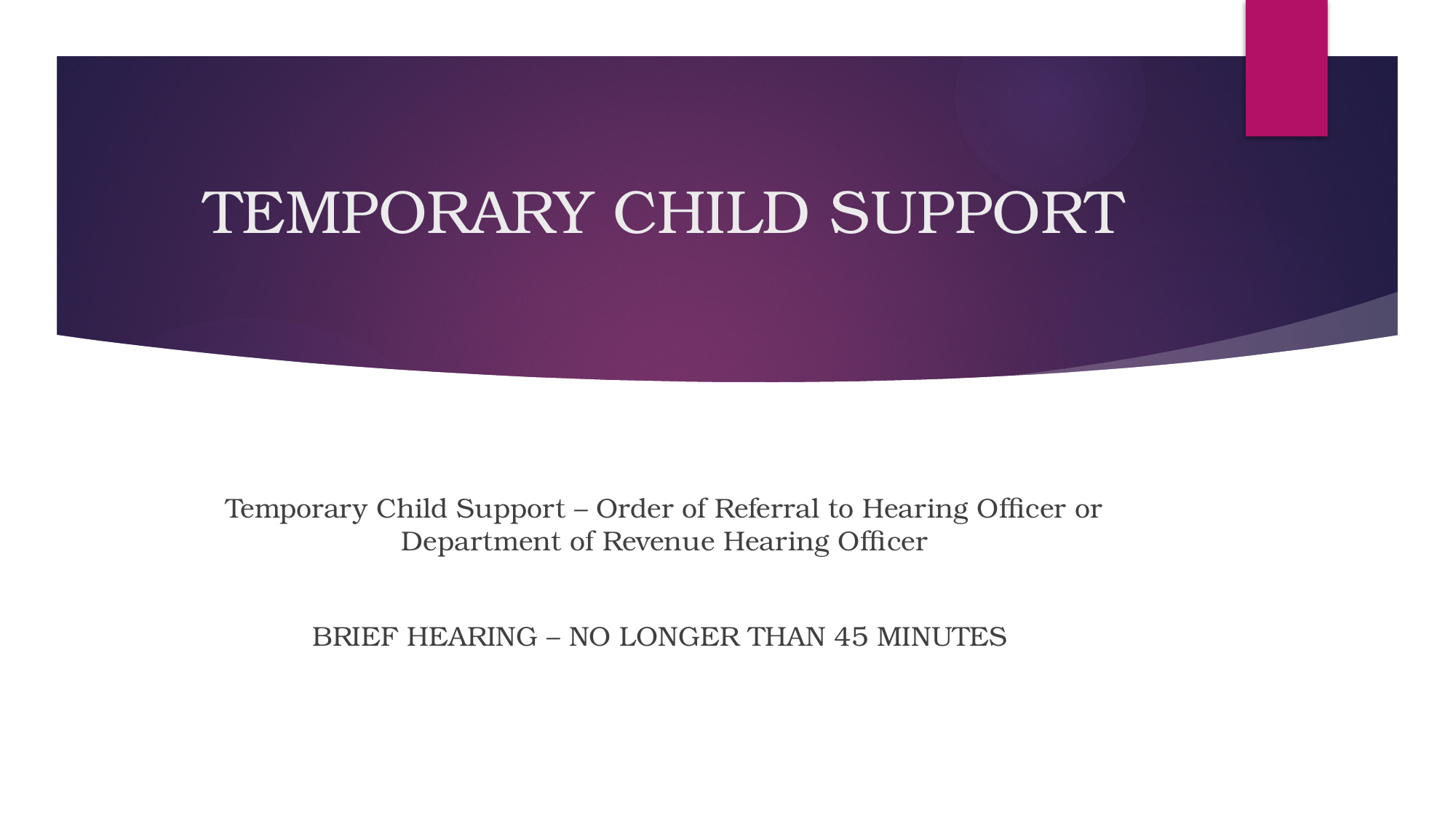

# TEMPORARY CHILD SUPPORT
Temporary Child Support – Order of Referral to Hearing Officer or Department of Revenue Hearing Officer

BRIEF HEARING – NO LONGER THAN 45 MINUTES